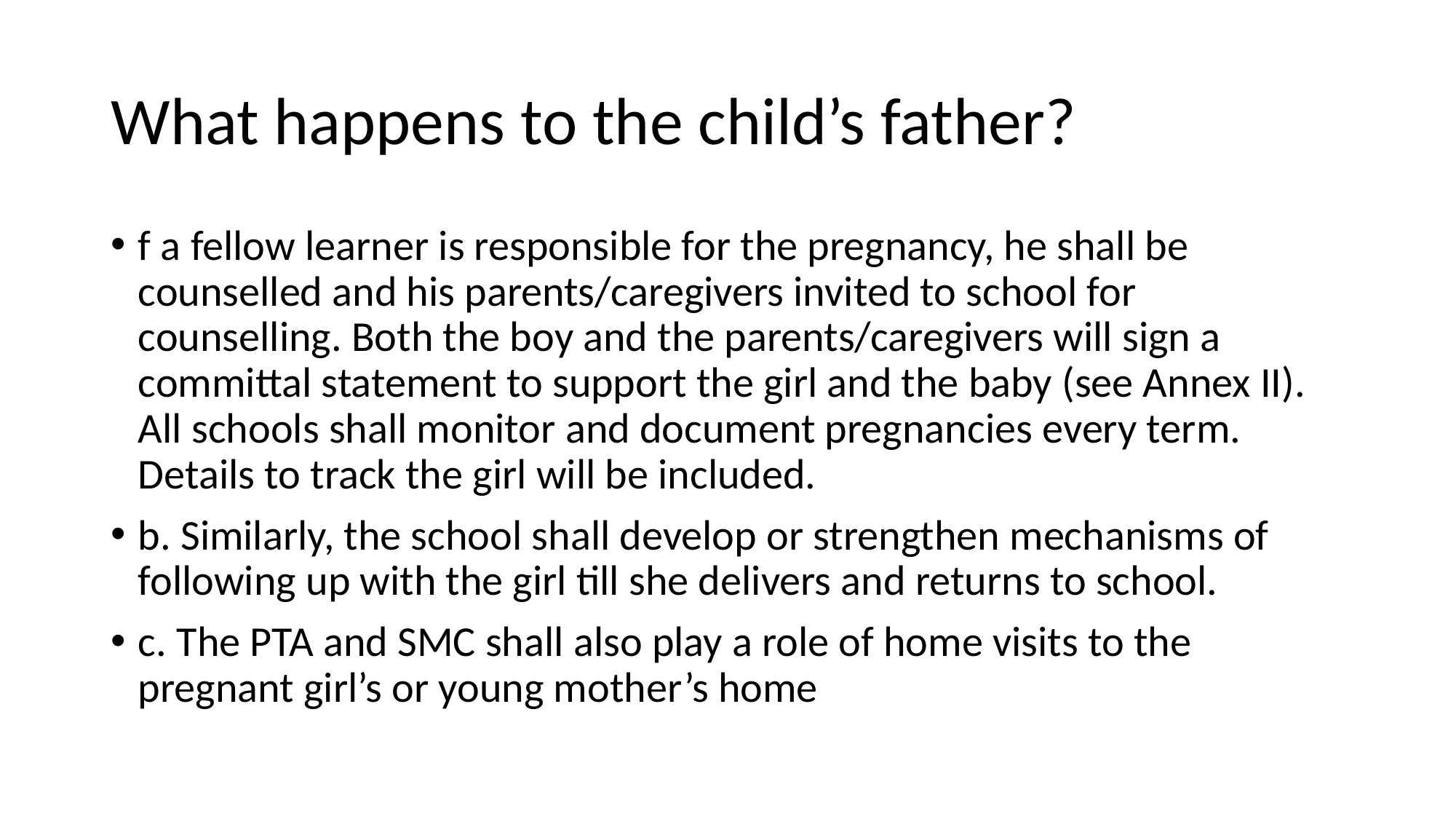

# What happens to the child’s father?
f a fellow learner is responsible for the pregnancy, he shall be counselled and his parents/caregivers invited to school for counselling. Both the boy and the parents/caregivers will sign a committal statement to support the girl and the baby (see Annex II). All schools shall monitor and document pregnancies every term. Details to track the girl will be included.
b. Similarly, the school shall develop or strengthen mechanisms of following up with the girl till she delivers and returns to school.
c. The PTA and SMC shall also play a role of home visits to the pregnant girl’s or young mother’s home